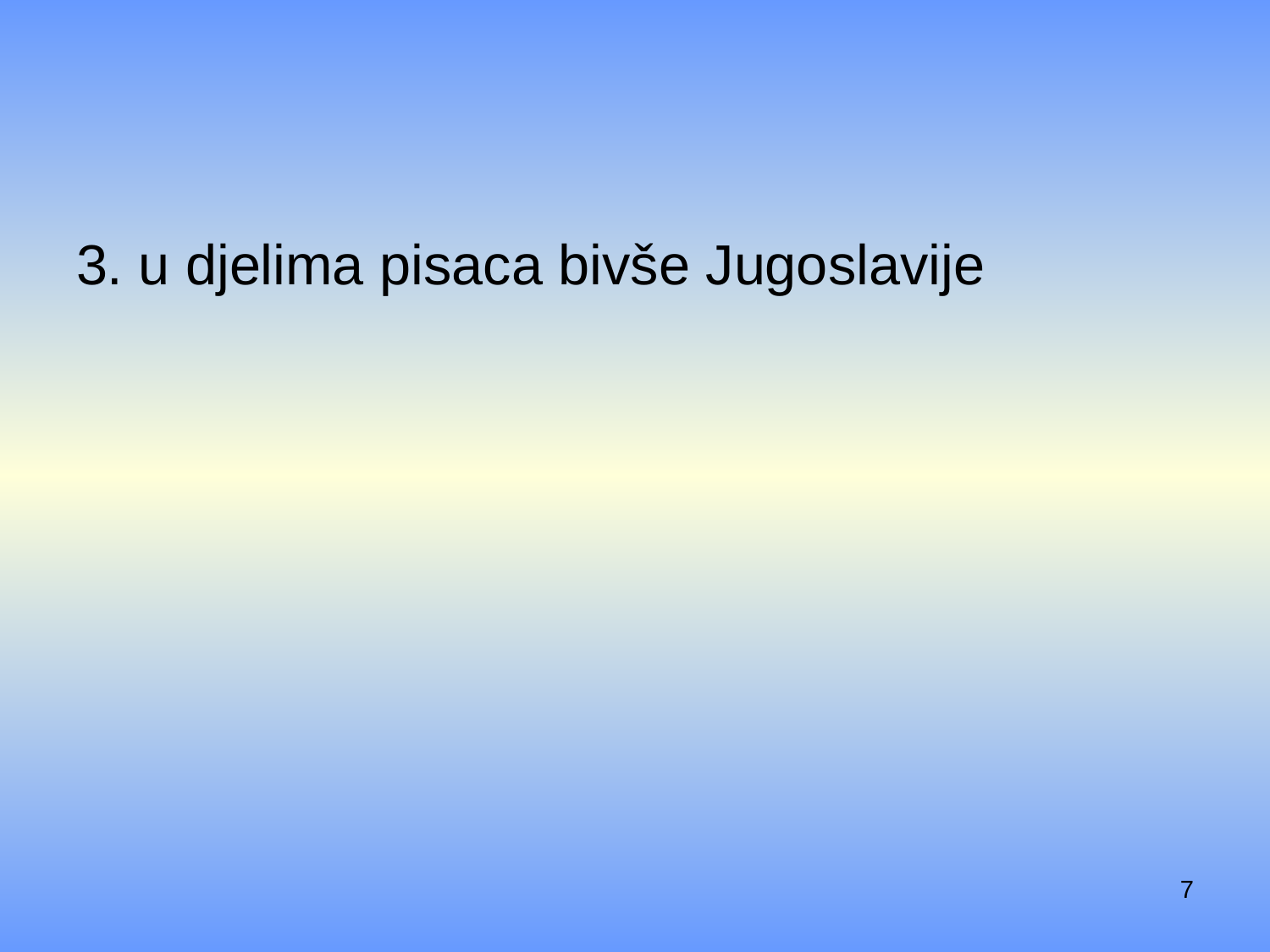

#
3. u djelima pisaca bivše Jugoslavije

7